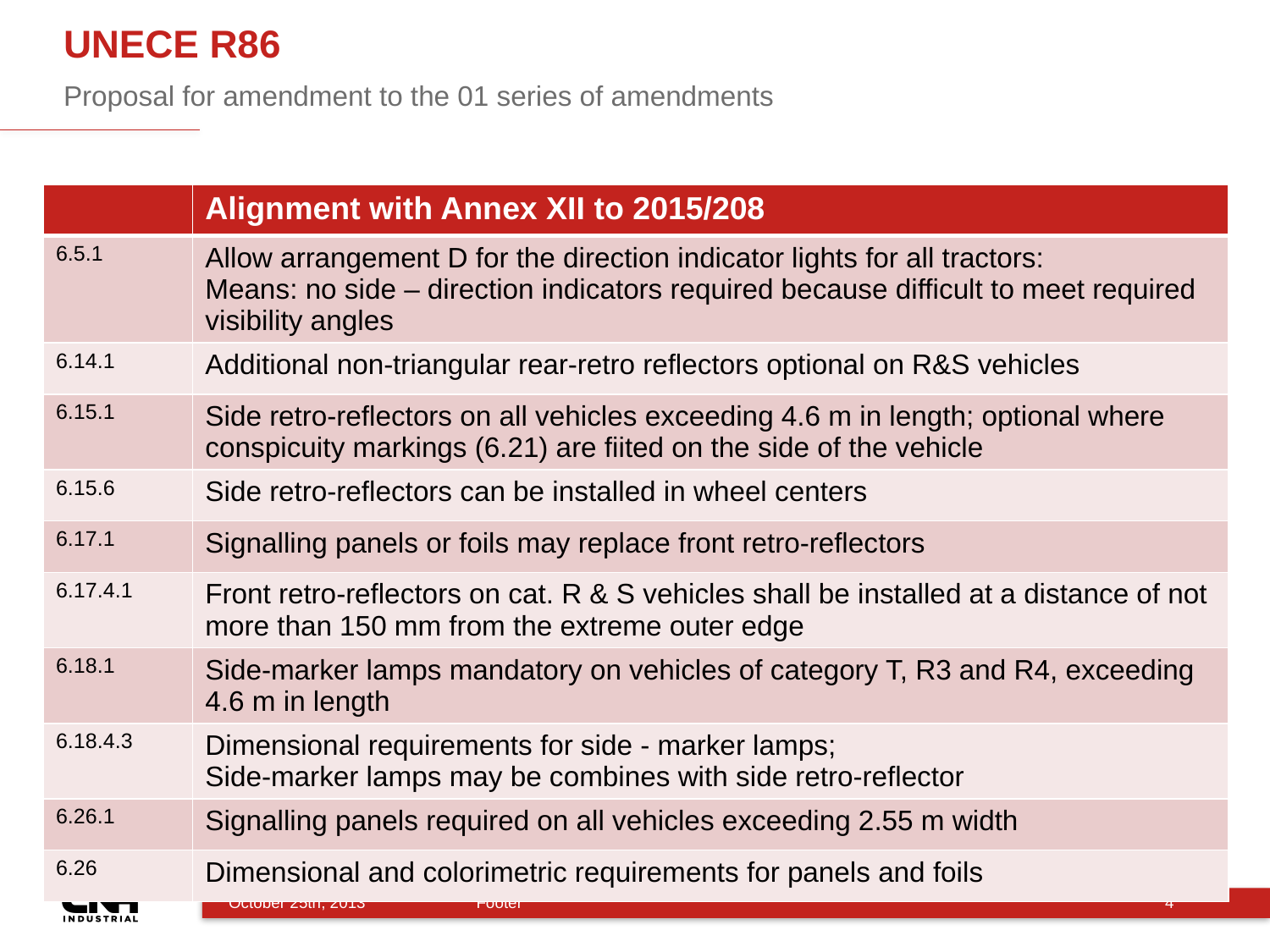

# UNECE R86
Proposal for amendment to the 01 series of amendments
|  | Alignment with Annex XII to 2015/208 |
| --- | --- |
| 6.5.1 | Allow arrangement D for the direction indicator lights for all tractors: Means: no side – direction indicators required because difficult to meet required visibility angles |
| 6.14.1 | Additional non-triangular rear-retro reflectors optional on R&S vehicles |
| 6.15.1 | Side retro-reflectors on all vehicles exceeding 4.6 m in length; optional where conspicuity markings (6.21) are fiited on the side of the vehicle |
| 6.15.6 | Side retro-reflectors can be installed in wheel centers |
| 6.17.1 | Signalling panels or foils may replace front retro-reflectors |
| 6.17.4.1 | Front retro-reflectors on cat. R & S vehicles shall be installed at a distance of not more than 150 mm from the extreme outer edge |
| 6.18.1 | Side-marker lamps mandatory on vehicles of category T, R3 and R4, exceeding 4.6 m in length |
| 6.18.4.3 | Dimensional requirements for side - marker lamps; Side-marker lamps may be combines with side retro-reflector |
| 6.26.1 | Signalling panels required on all vehicles exceeding 2.55 m width |
| 6.26 | Dimensional and colorimetric requirements for panels and foils |
4